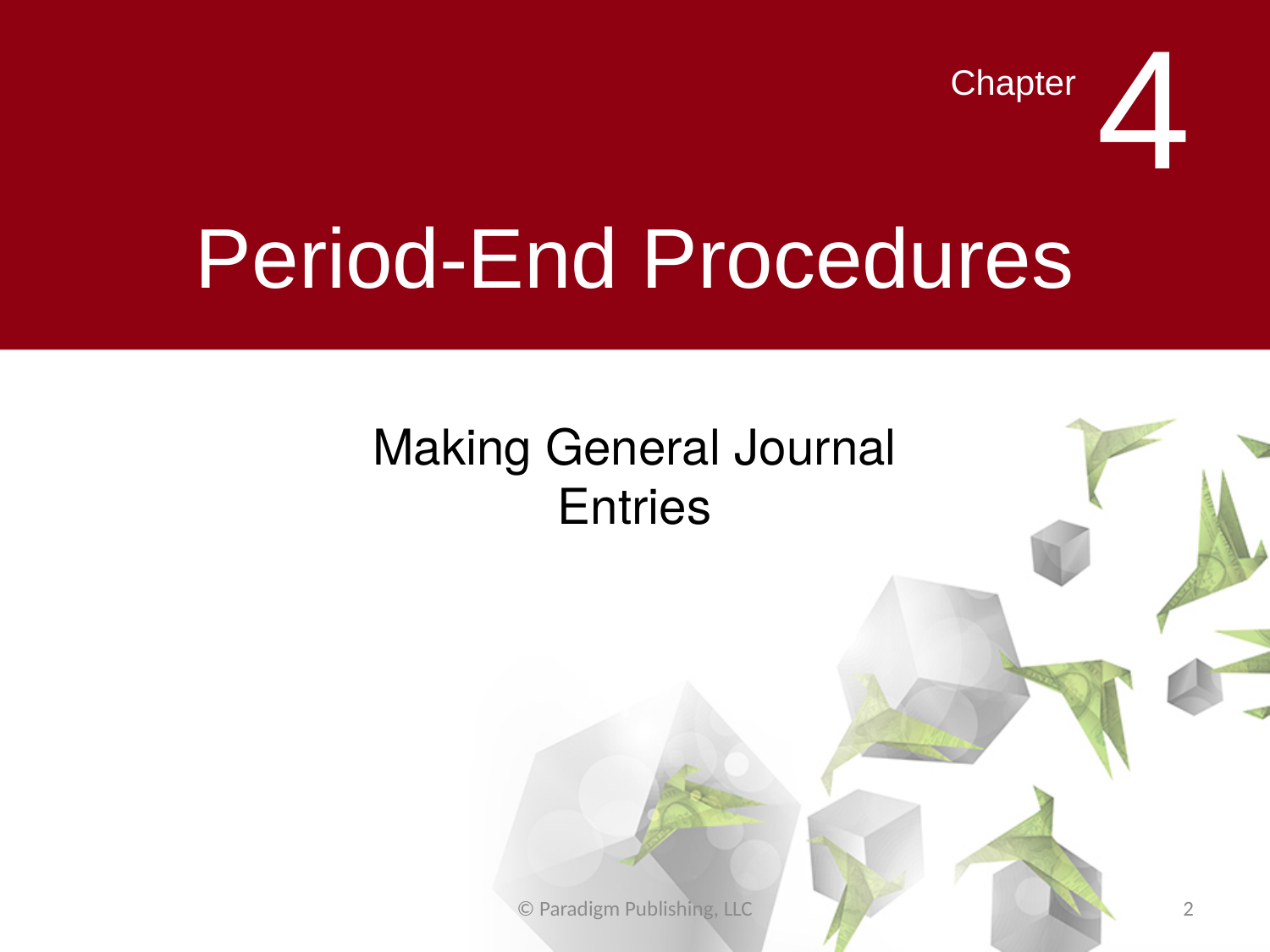

# Period-End Procedures
Making General Journal Entries
© Paradigm Publishing, LLC
2